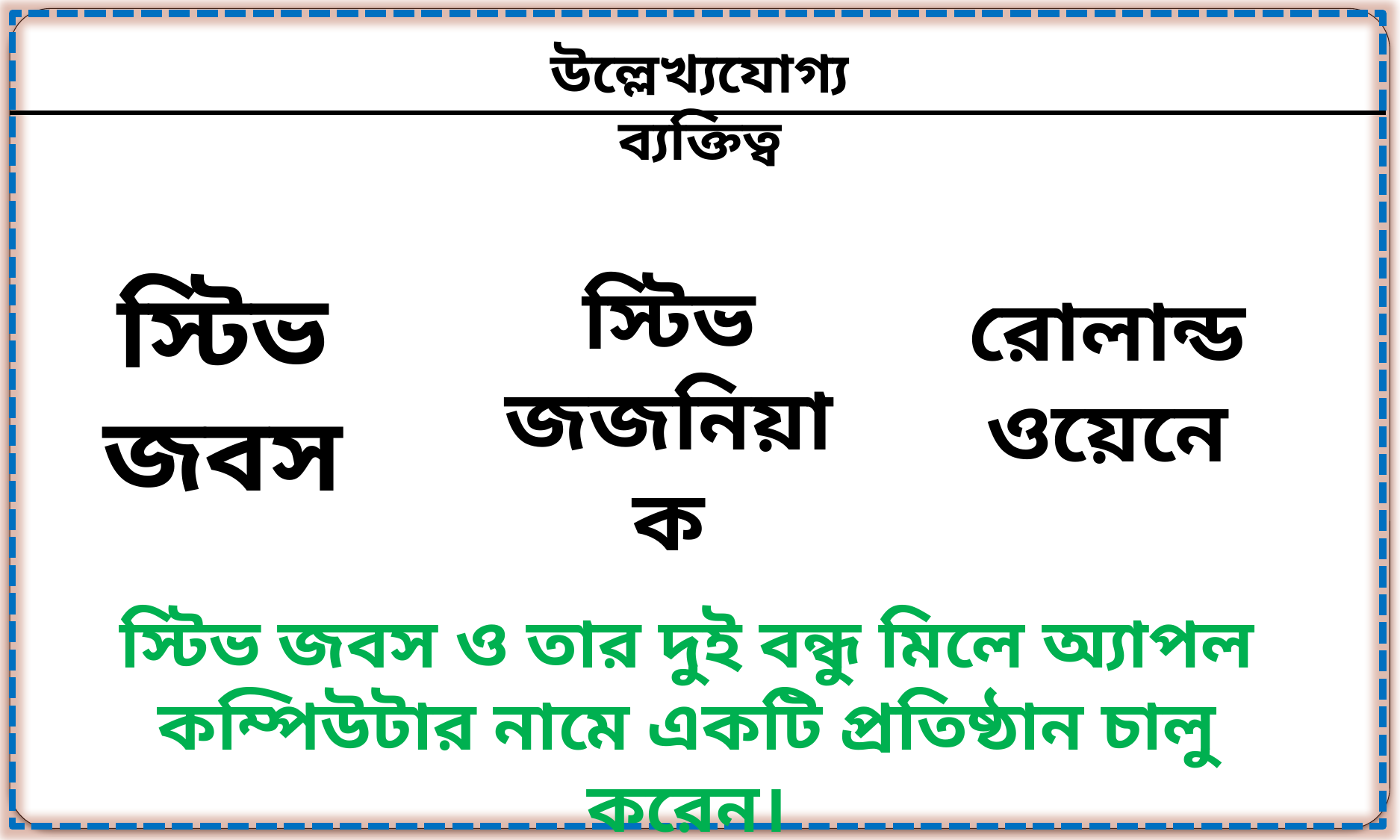

উল্লেখ্যযোগ্য ব্যক্তিত্ব
স্টিভ জবস
স্টিভ জজনিয়াক

রোলান্ড ওয়েনে
স্টিভ জবস ও তার দুই বন্ধু মিলে অ্যাপল কম্পিউটার নামে একটি প্রতিষ্ঠান চালু করেন।